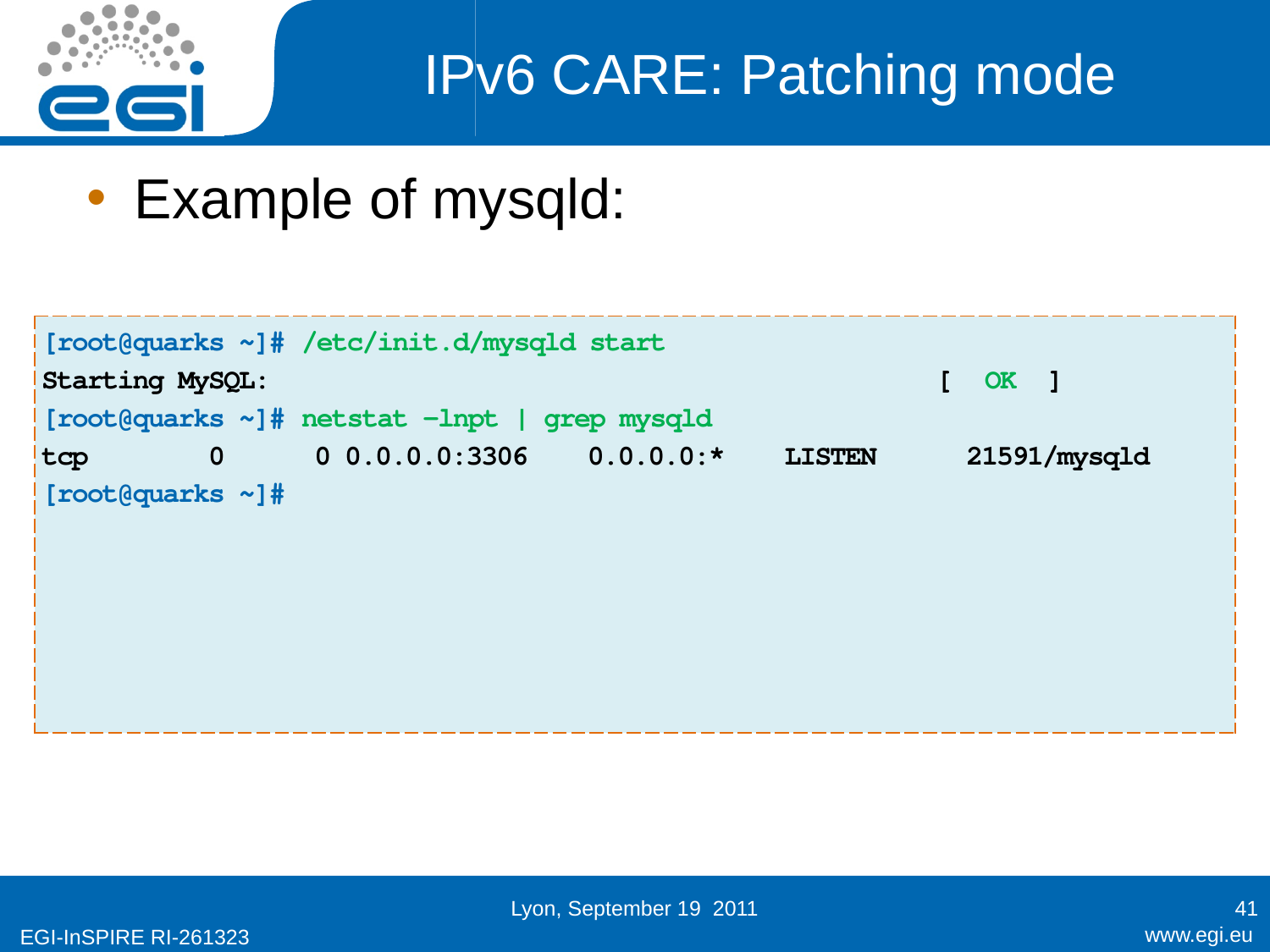

IPv6 CARE: Patching mode

Example of mysqld:
| [root@quarks ~]# /etc/init.d/mysqld start Starting MySQL: [ OK ] [root@quarks ~]# netstat -lnpt | grep mysqld tcp 0 0 0.0.0.0:3306 0.0.0.0:\* LISTEN 21591/mysqld [root@quarks ~]# |
| --- |
Lyon, September 19  2011
41